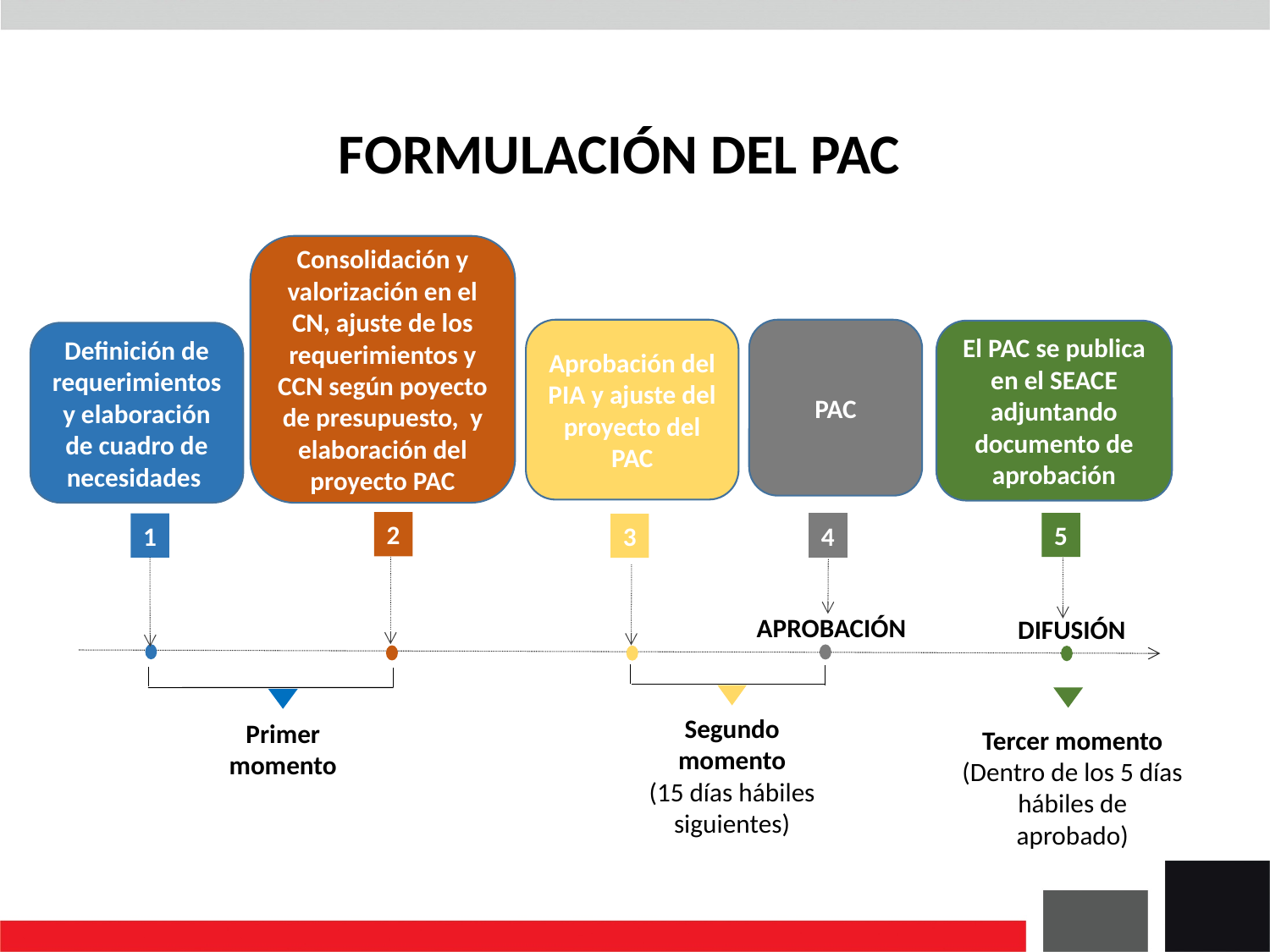

FORMULACIÓN DEL PAC
Consolidación y valorización en el CN, ajuste de los requerimientos y CCN según poyecto de presupuesto,  y elaboración del proyecto PAC
PAC
Aprobación del PIA y ajuste del proyecto del PAC
El PAC se publica en el SEACE adjuntando documento de aprobación
Definición de requerimientos y elaboración de cuadro de necesidades
2
5
4
1
3
APROBACIÓN
DIFUSIÓN

Segundo momento
(15 días hábiles siguientes)
Primer momento
Tercer momento
(Dentro de los 5 días hábiles de aprobado)